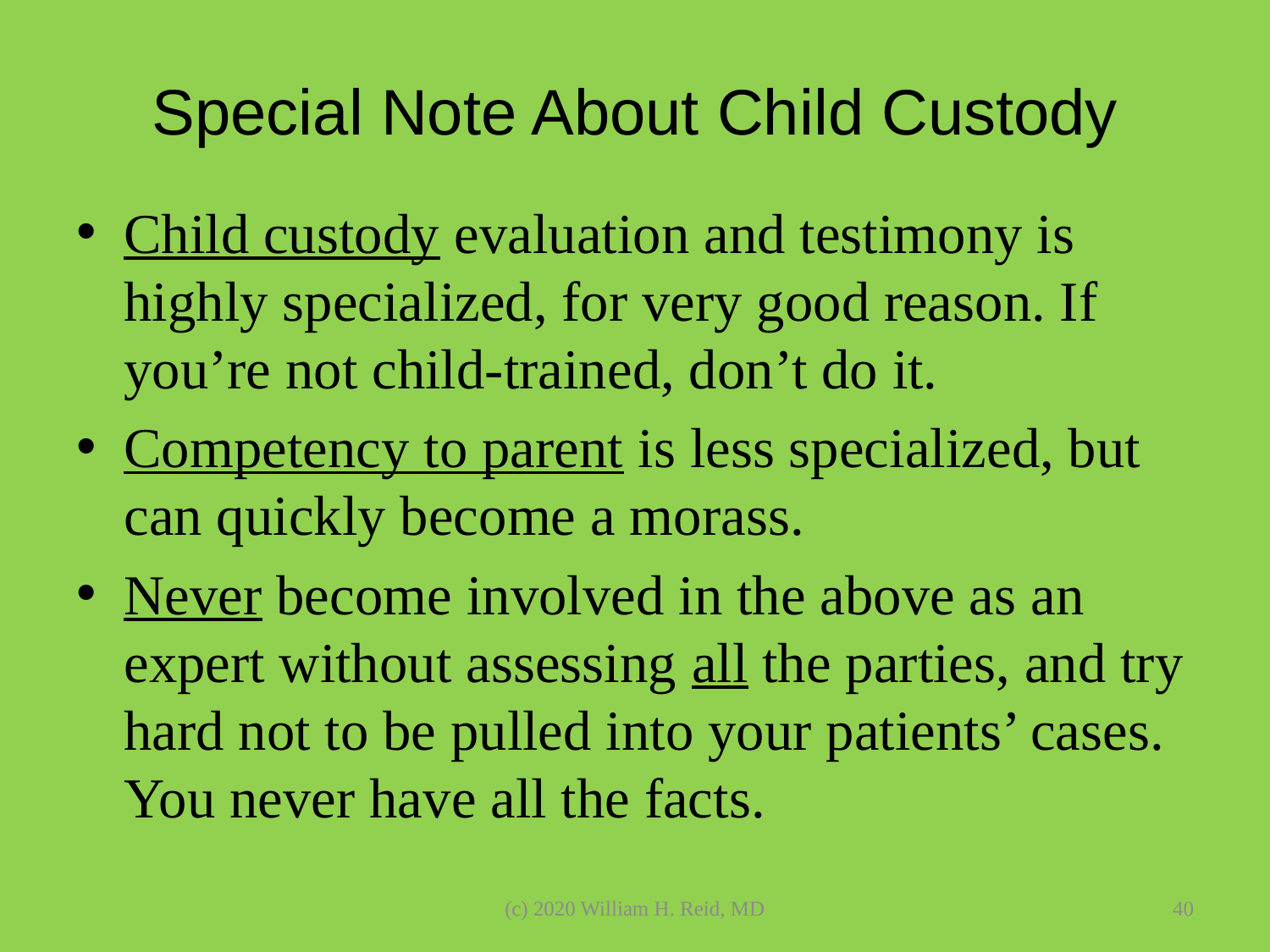

# Special Note About Child Custody
Child custody evaluation and testimony is highly specialized, for very good reason. If you’re not child-trained, don’t do it.
Competency to parent is less specialized, but can quickly become a morass.
Never become involved in the above as an expert without assessing all the parties, and try hard not to be pulled into your patients’ cases. You never have all the facts.
(c) 2020 William H. Reid, MD
40